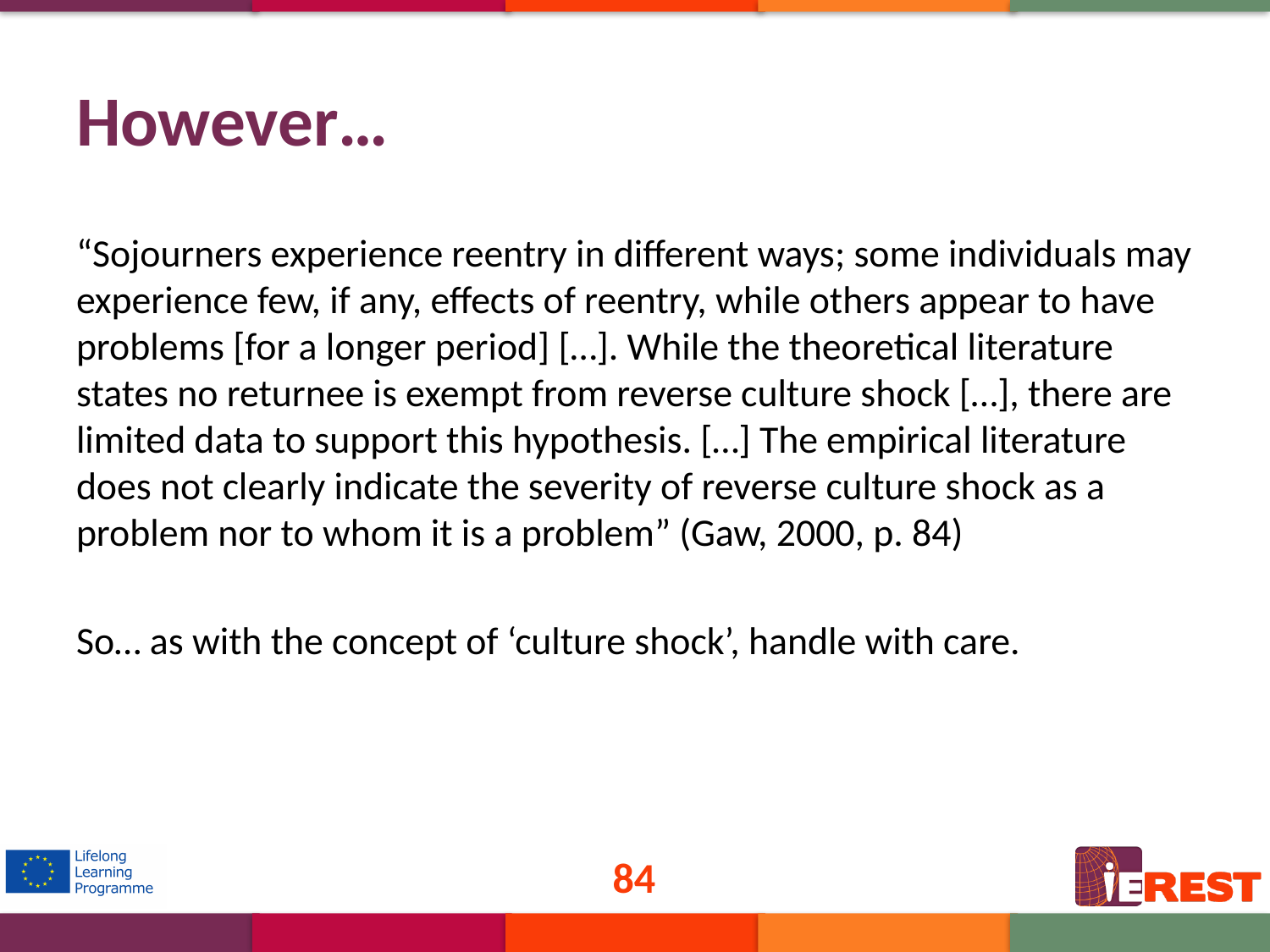

# However…
“Sojourners experience reentry in different ways; some individuals may experience few, if any, effects of reentry, while others appear to have problems [for a longer period] […]. While the theoretical literature states no returnee is exempt from reverse culture shock […], there are limited data to support this hypothesis. […] The empirical literature does not clearly indicate the severity of reverse culture shock as a problem nor to whom it is a problem” (Gaw, 2000, p. 84)

So… as with the concept of ‘culture shock’, handle with care.
84